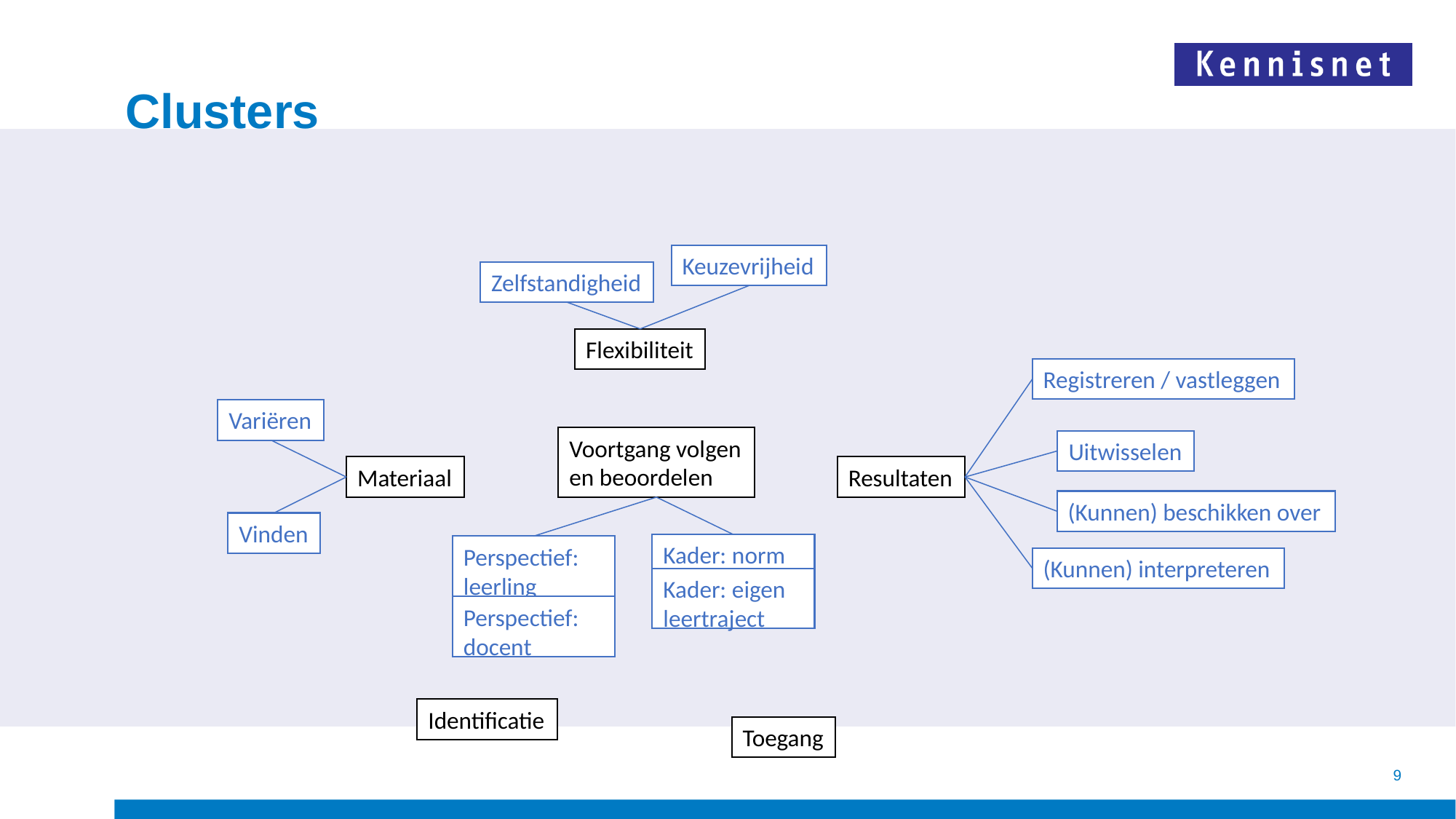

# Clusters
Keuzevrijheid
Zelfstandigheid
Flexibiliteit
Registreren / vastleggen
Variëren
Voortgang volgen en beoordelen
Uitwisselen
Materiaal
Resultaten
(Kunnen) beschikken over
Vinden
Kader: norm
Perspectief: leerling
(Kunnen) interpreteren
Kader: eigen leertraject
Perspectief: docent
Identificatie
Toegang
9